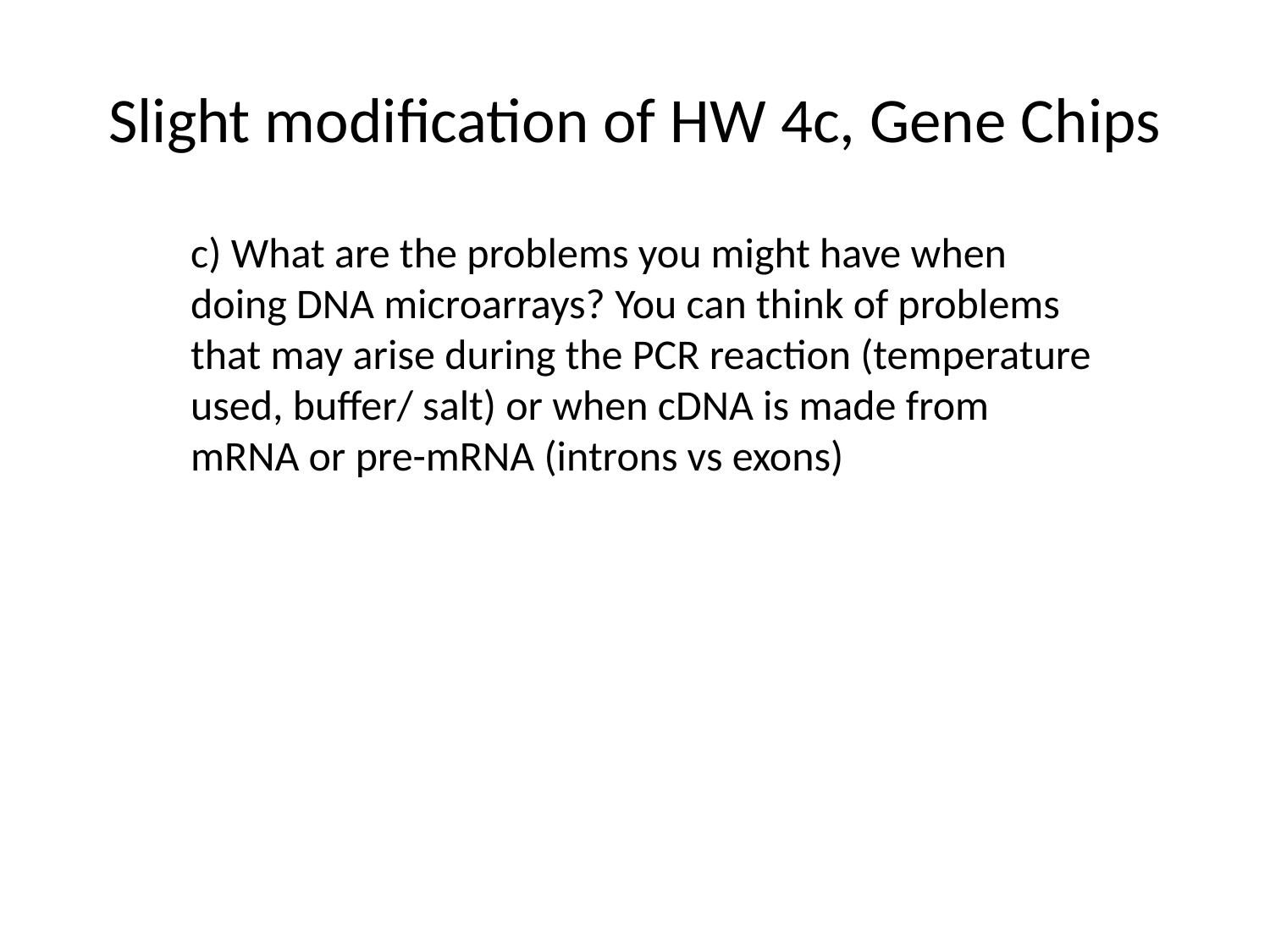

# Slight modification of HW 4c, Gene Chips
c) What are the problems you might have when doing DNA microarrays? You can think of problems that may arise during the PCR reaction (temperature used, buffer/ salt) or when cDNA is made from mRNA or pre-mRNA (introns vs exons)